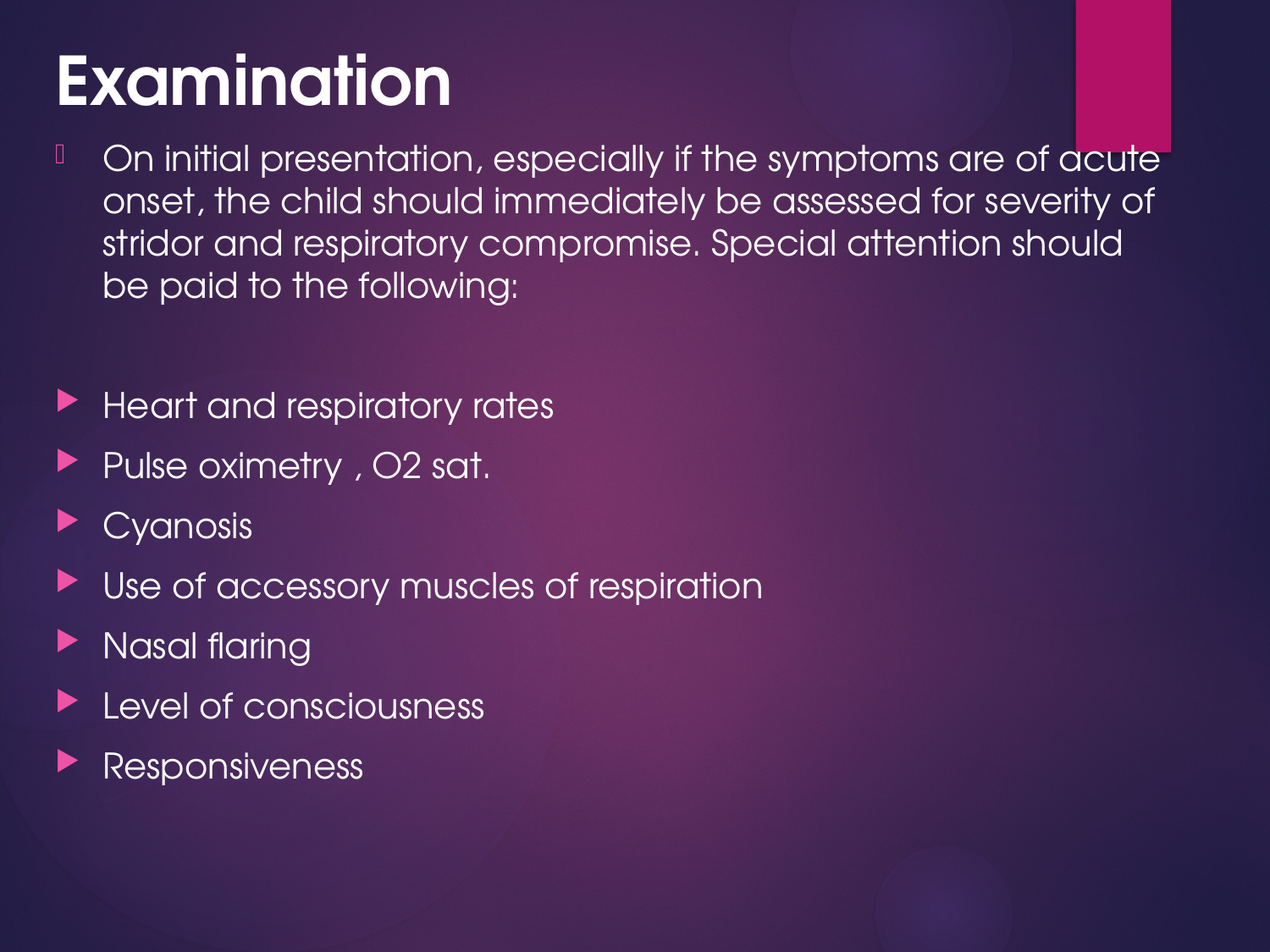

Examination
On initial presentation, especially if the symptoms are of acute onset, the child should immediately be assessed for severity of stridor and respiratory compromise. Special attention should be paid to the following:

Heart and respiratory rates
Pulse oximetry , O2 sat.
Cyanosis
Use of accessory muscles of respiration
Nasal flaring
Level of consciousness
Responsiveness